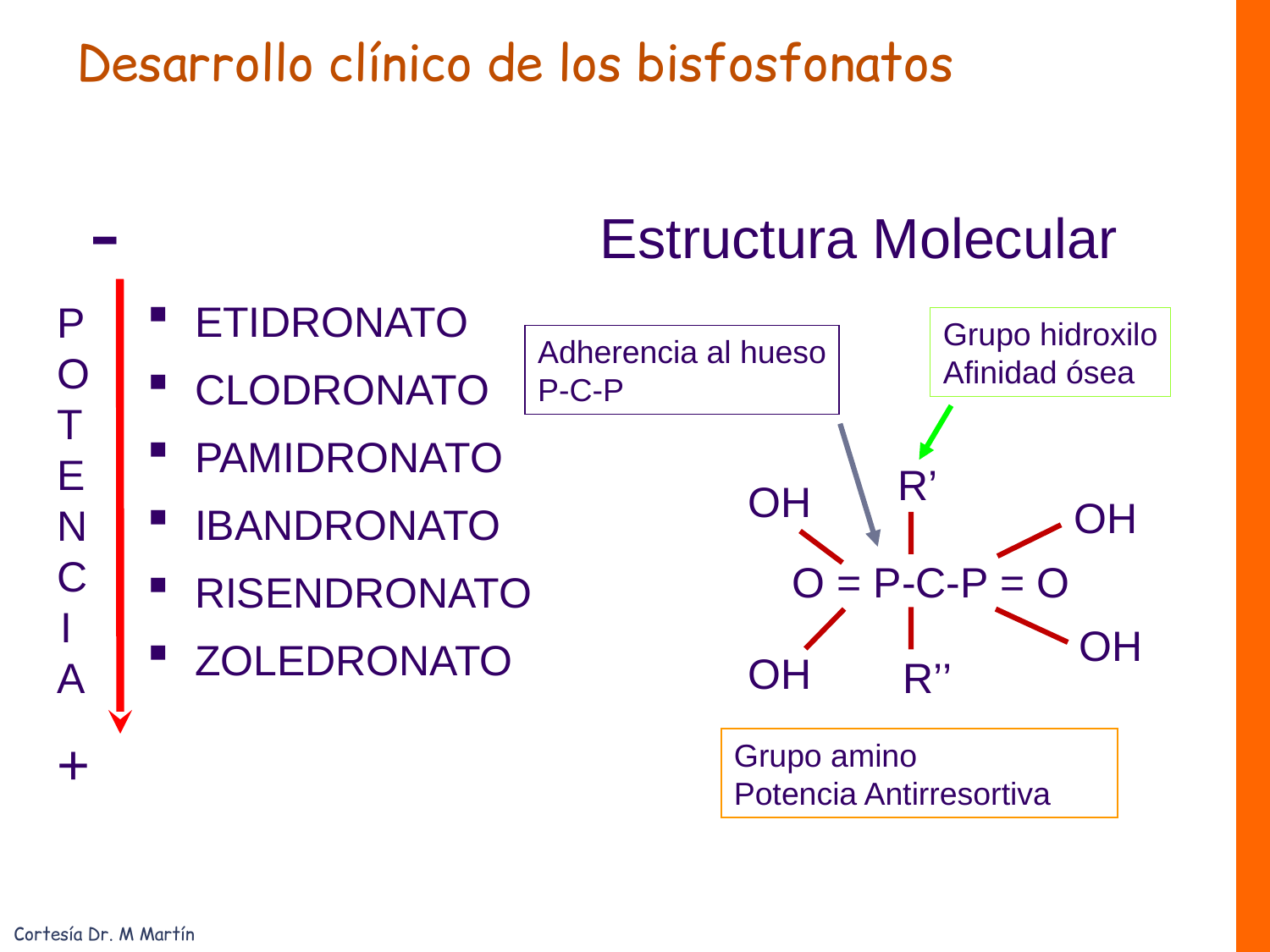

# Desarrollo clínico de los bisfosfonatos
 Estructura Molecular
-

ETIDRONATO
CLODRONATO
PAMIDRONATO
IBANDRONATO
RISENDRONATO
ZOLEDRONATO
POTENCIA
Grupo hidroxilo
Afinidad ósea
Adherencia al hueso
P-C-P

R’
OH
OH

O = P-C-P = O

OH
OH
R’’
+
Grupo amino
Potencia Antirresortiva
Cortesía Dr. M Martín